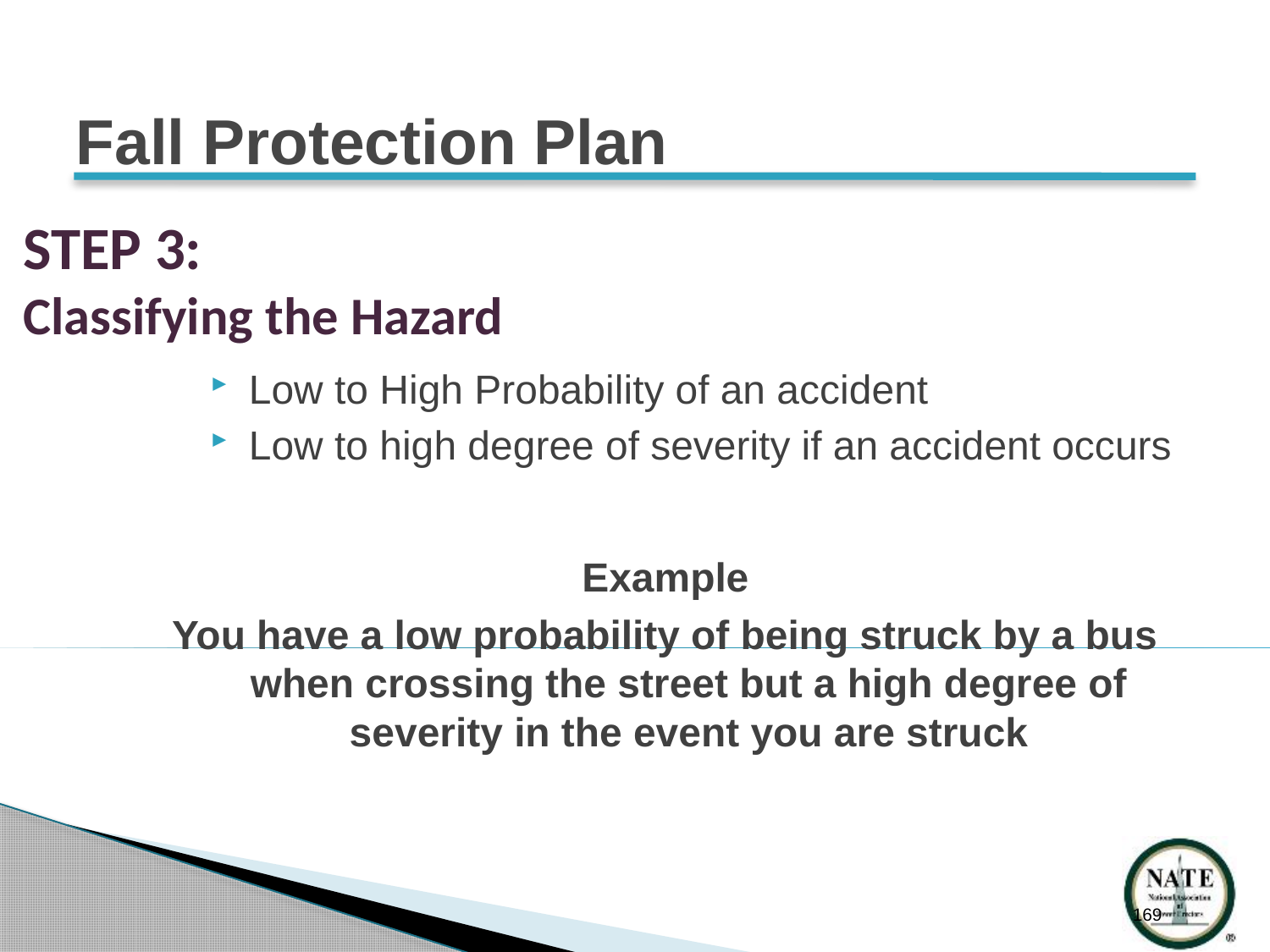

Fall Protection Plan
STEP 3:
Classifying the Hazard
Low to High Probability of an accident
Low to high degree of severity if an accident occurs
Example
You have a low probability of being struck by a bus when crossing the street but a high degree of severity in the event you are struck
169